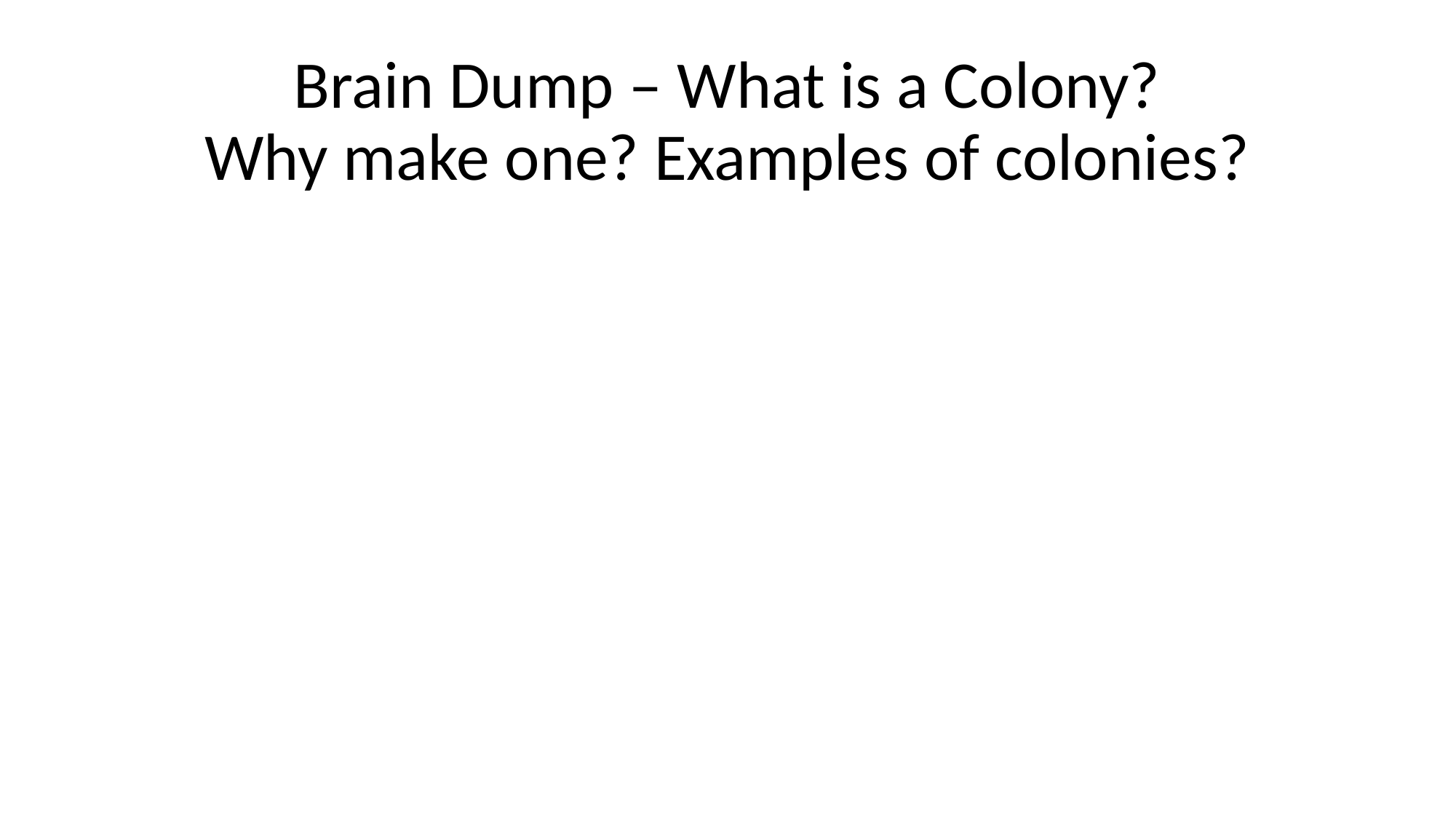

# Brain Dump – What is a Colony? Why make one? Examples of colonies?